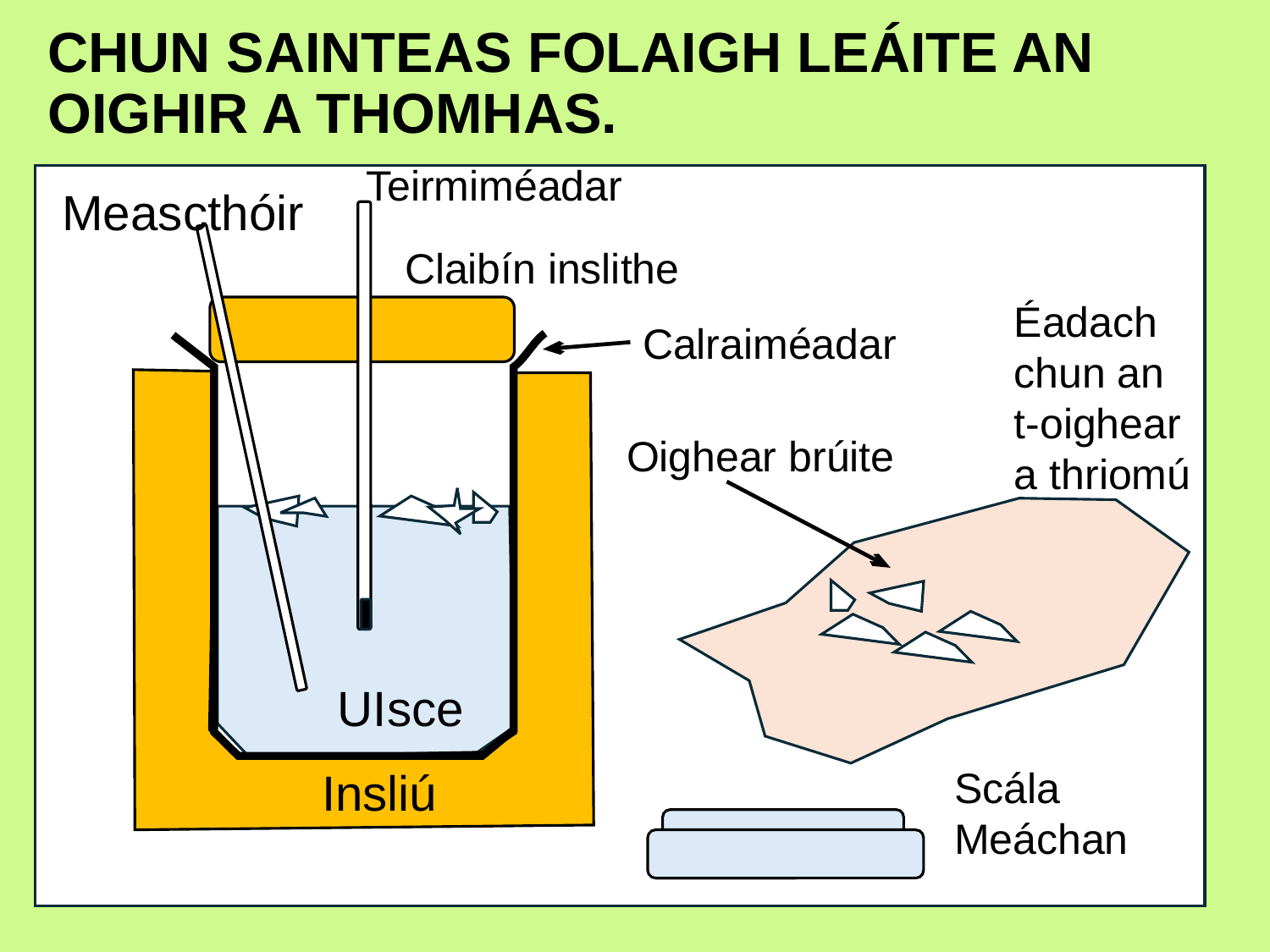

# CHUN SAINTEAS FOLAIGH LEÁITE AN OIGHIR A THOMHAS.
Teirmiméadar

Meascthóir

Claibín inslithe
Éadach chun an t-oighear a thriomú

Calraiméadar

Oighear brúite

UIsce
Insliú
Scála Meáchan